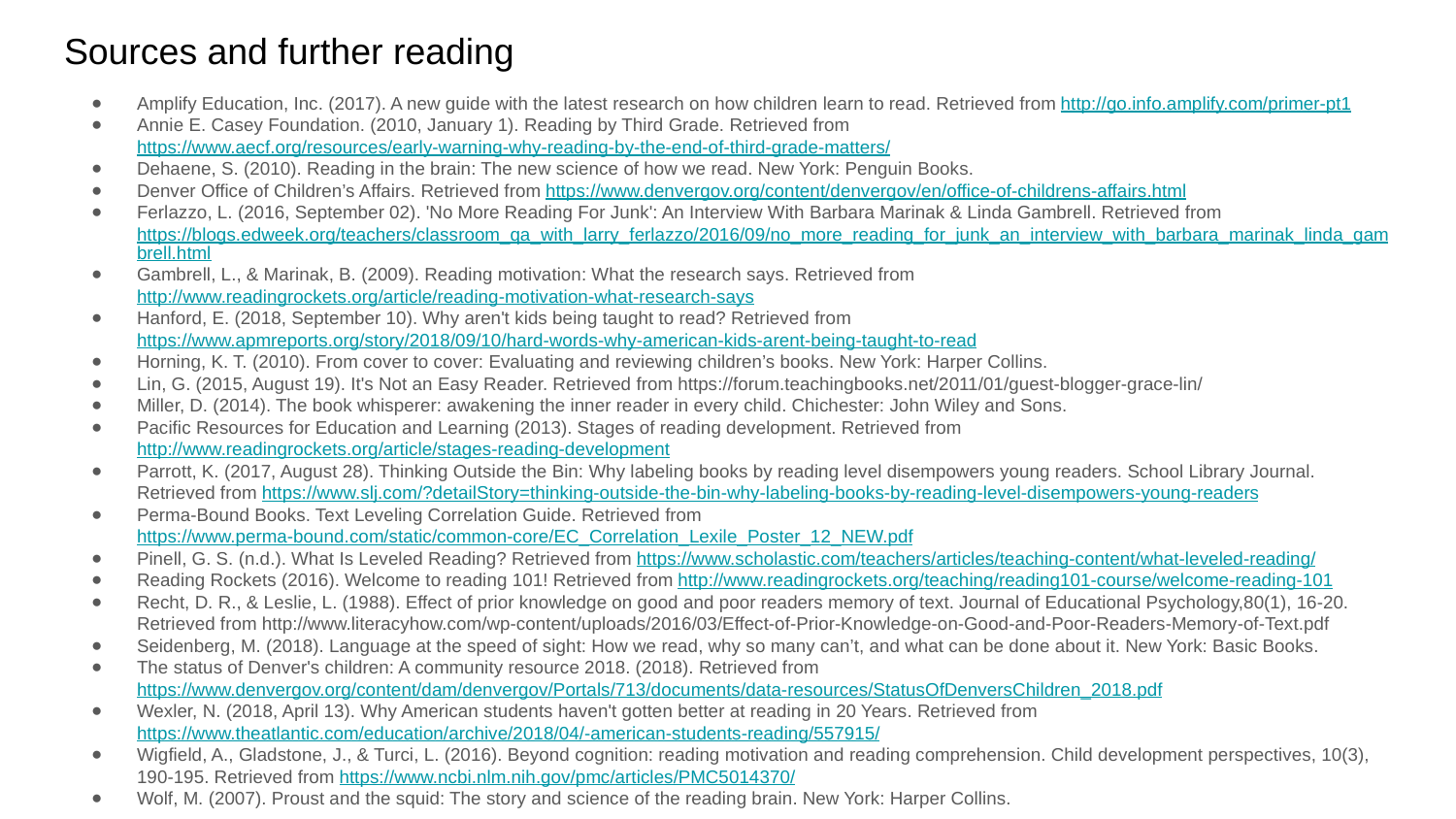

# Sources and further reading
Amplify Education, Inc. (2017). A new guide with the latest research on how children learn to read. Retrieved from http://go.info.amplify.com/primer-pt1
Annie E. Casey Foundation. (2010, January 1). Reading by Third Grade. Retrieved from https://www.aecf.org/resources/early-warning-why-reading-by-the-end-of-third-grade-matters/
Dehaene, S. (2010). Reading in the brain: The new science of how we read. New York: Penguin Books.
Denver Office of Children’s Affairs. Retrieved from https://www.denvergov.org/content/denvergov/en/office-of-childrens-affairs.html
Ferlazzo, L. (2016, September 02). 'No More Reading For Junk': An Interview With Barbara Marinak & Linda Gambrell. Retrieved from https://blogs.edweek.org/teachers/classroom_qa_with_larry_ferlazzo/2016/09/no_more_reading_for_junk_an_interview_with_barbara_marinak_linda_gambrell.html
Gambrell, L., & Marinak, B. (2009). Reading motivation: What the research says. Retrieved from http://www.readingrockets.org/article/reading-motivation-what-research-says
Hanford, E. (2018, September 10). Why aren't kids being taught to read? Retrieved from https://www.apmreports.org/story/2018/09/10/hard-words-why-american-kids-arent-being-taught-to-read
Horning, K. T. (2010). From cover to cover: Evaluating and reviewing children’s books. New York: Harper Collins.
Lin, G. (2015, August 19). It's Not an Easy Reader. Retrieved from https://forum.teachingbooks.net/2011/01/guest-blogger-grace-lin/
Miller, D. (2014). The book whisperer: awakening the inner reader in every child. Chichester: John Wiley and Sons.
Pacific Resources for Education and Learning (2013). Stages of reading development. Retrieved from http://www.readingrockets.org/article/stages-reading-development
Parrott, K. (2017, August 28). Thinking Outside the Bin: Why labeling books by reading level disempowers young readers. School Library Journal. Retrieved from https://www.slj.com/?detailStory=thinking-outside-the-bin-why-labeling-books-by-reading-level-disempowers-young-readers
Perma-Bound Books. Text Leveling Correlation Guide. Retrieved from https://www.perma-bound.com/static/common-core/EC_Correlation_Lexile_Poster_12_NEW.pdf
Pinell, G. S. (n.d.). What Is Leveled Reading? Retrieved from https://www.scholastic.com/teachers/articles/teaching-content/what-leveled-reading/
Reading Rockets (2016). Welcome to reading 101! Retrieved from http://www.readingrockets.org/teaching/reading101-course/welcome-reading-101
Recht, D. R., & Leslie, L. (1988). Effect of prior knowledge on good and poor readers memory of text. Journal of Educational Psychology,80(1), 16-20. Retrieved from http://www.literacyhow.com/wp-content/uploads/2016/03/Effect-of-Prior-Knowledge-on-Good-and-Poor-Readers-Memory-of-Text.pdf
Seidenberg, M. (2018). Language at the speed of sight: How we read, why so many can’t, and what can be done about it. New York: Basic Books.
The status of Denver's children: A community resource 2018. (2018). Retrieved from https://www.denvergov.org/content/dam/denvergov/Portals/713/documents/data-resources/StatusOfDenversChildren_2018.pdf
Wexler, N. (2018, April 13). Why American students haven't gotten better at reading in 20 Years. Retrieved from https://www.theatlantic.com/education/archive/2018/04/-american-students-reading/557915/
Wigfield, A., Gladstone, J., & Turci, L. (2016). Beyond cognition: reading motivation and reading comprehension. Child development perspectives, 10(3), 190-195. Retrieved from https://www.ncbi.nlm.nih.gov/pmc/articles/PMC5014370/
Wolf, M. (2007). Proust and the squid: The story and science of the reading brain. New York: Harper Collins.